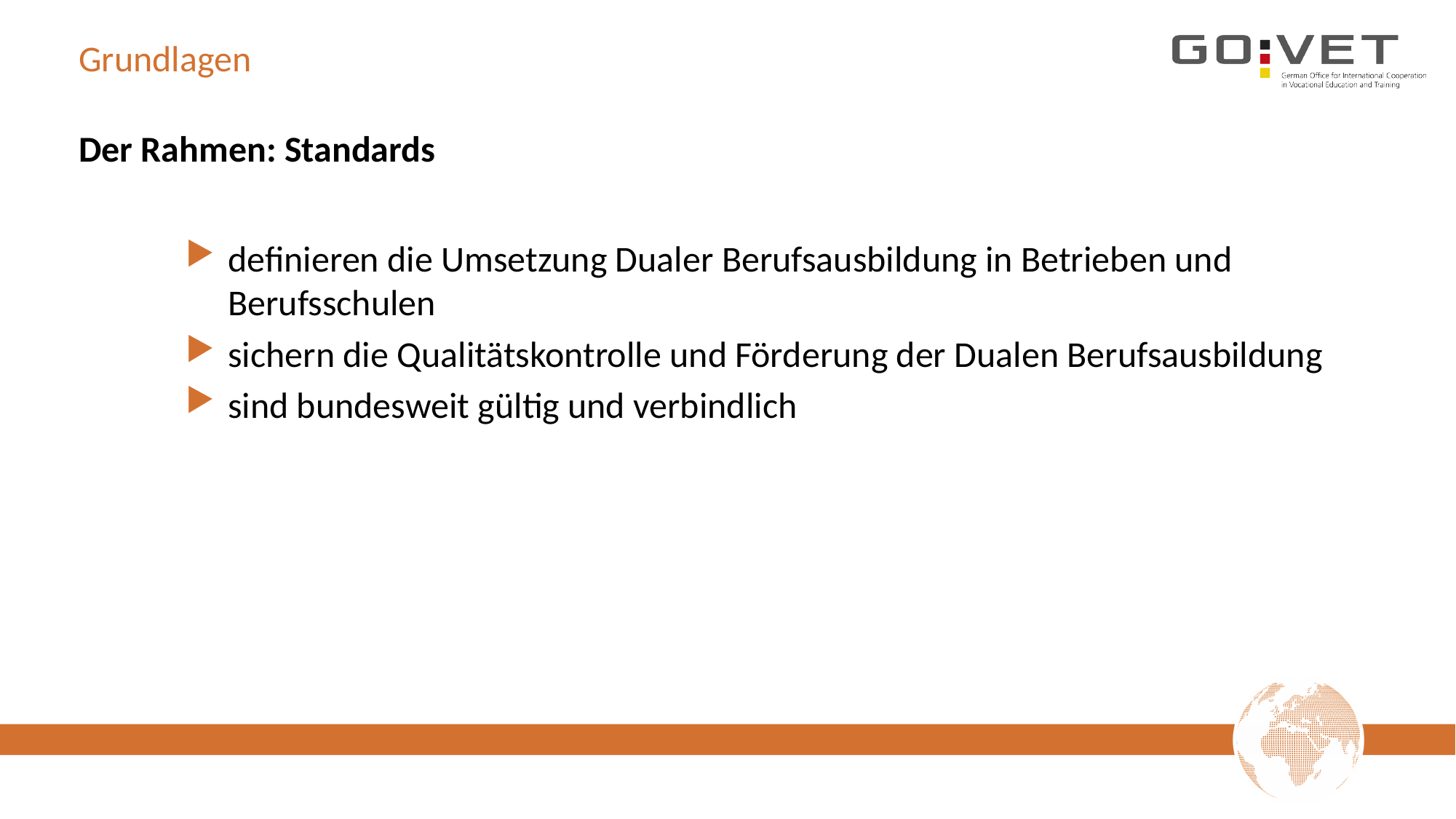

# Grundlagen
Der Rahmen: Standards

definieren die Umsetzung Dualer Berufsausbildung in Betrieben und Berufsschulen
sichern die Qualitätskontrolle und Förderung der Dualen Berufsausbildung
sind bundesweit gültig und verbindlich